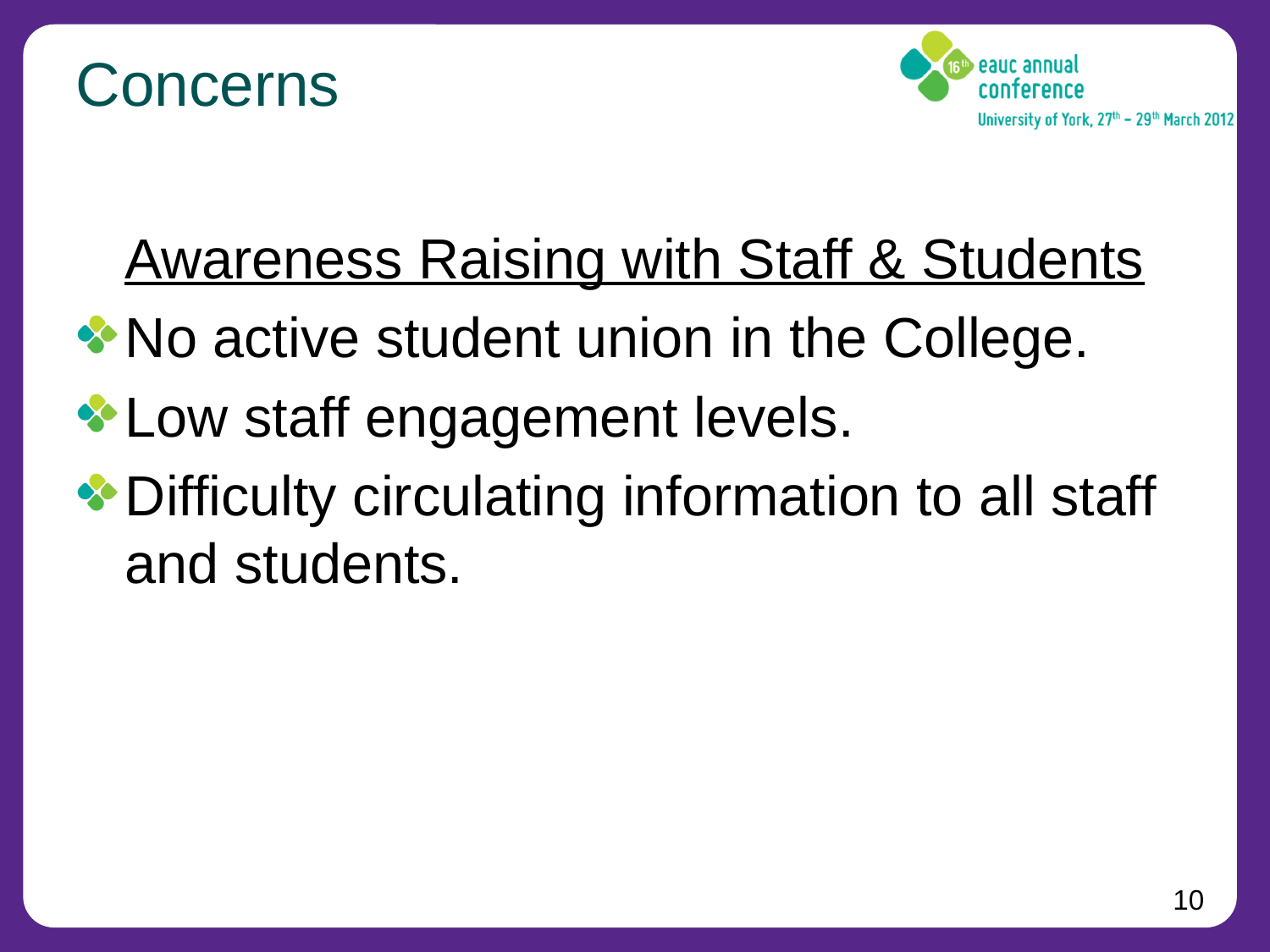

# Concerns
Awareness Raising with Staff & Students
No active student union in the College.
Low staff engagement levels.
Difficulty circulating information to all staff and students.